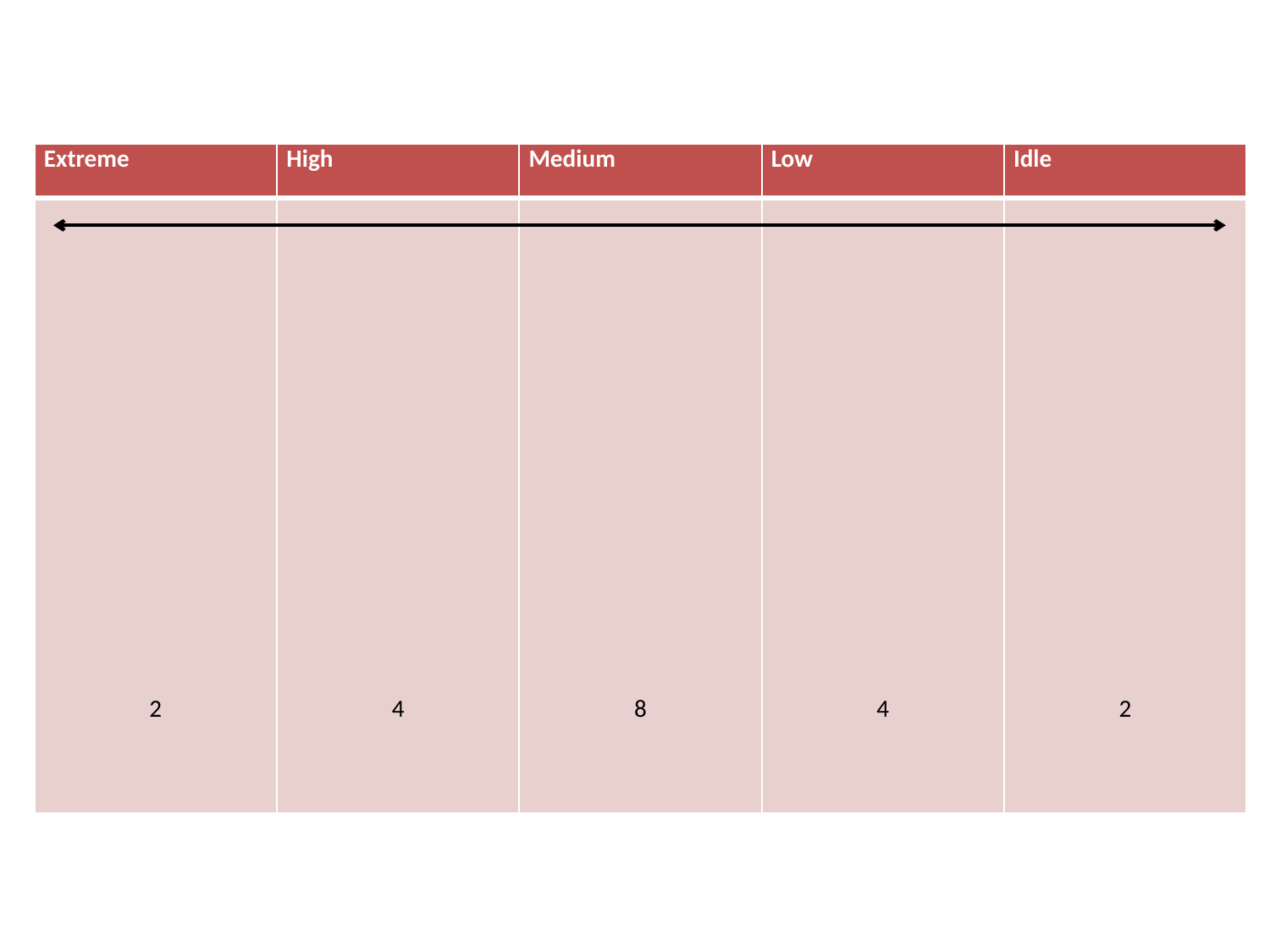

| Extreme | High | Medium | Low | Idle |
| --- | --- | --- | --- | --- |
| 2 | 4 | 8 | 4 | 2 |